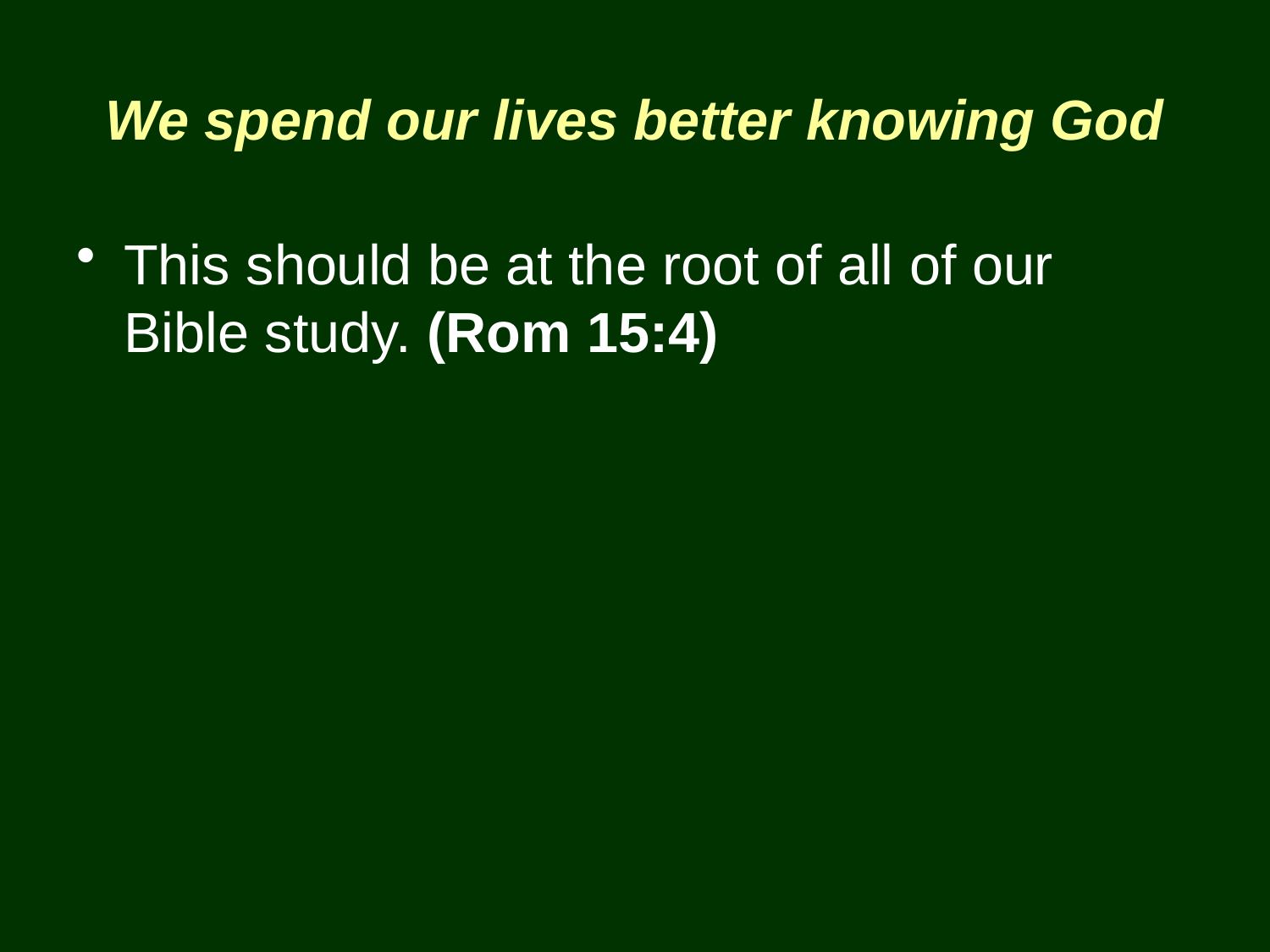

# We spend our lives better knowing God
This should be at the root of all of our Bible study. (Rom 15:4)